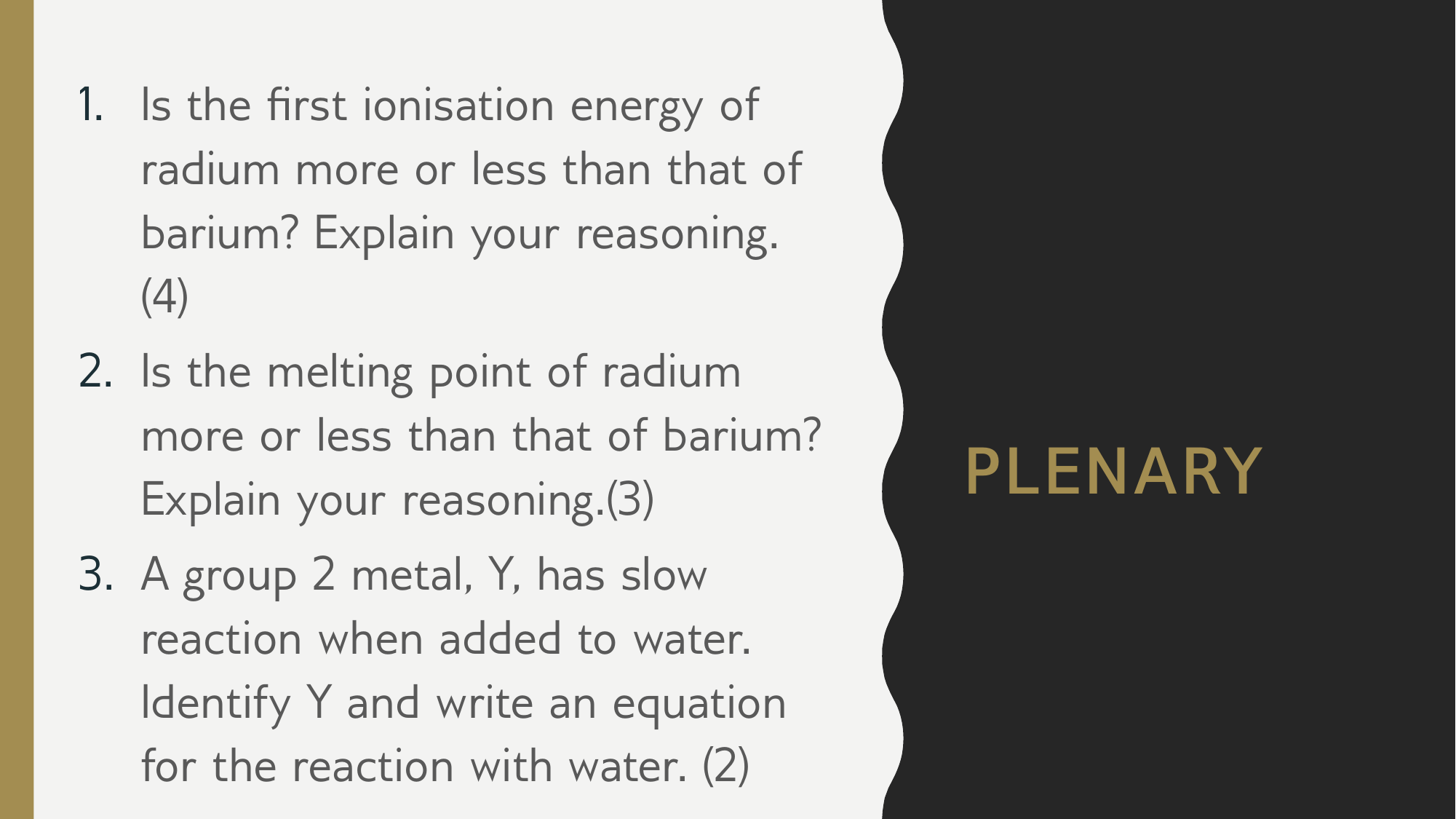

Is the first ionisation energy of radium more or less than that of barium? Explain your reasoning. (4)
Is the melting point of radium more or less than that of barium? Explain your reasoning.(3)
A group 2 metal, Y, has slow reaction when added to water. Identify Y and write an equation for the reaction with water. (2)
# PLENARY